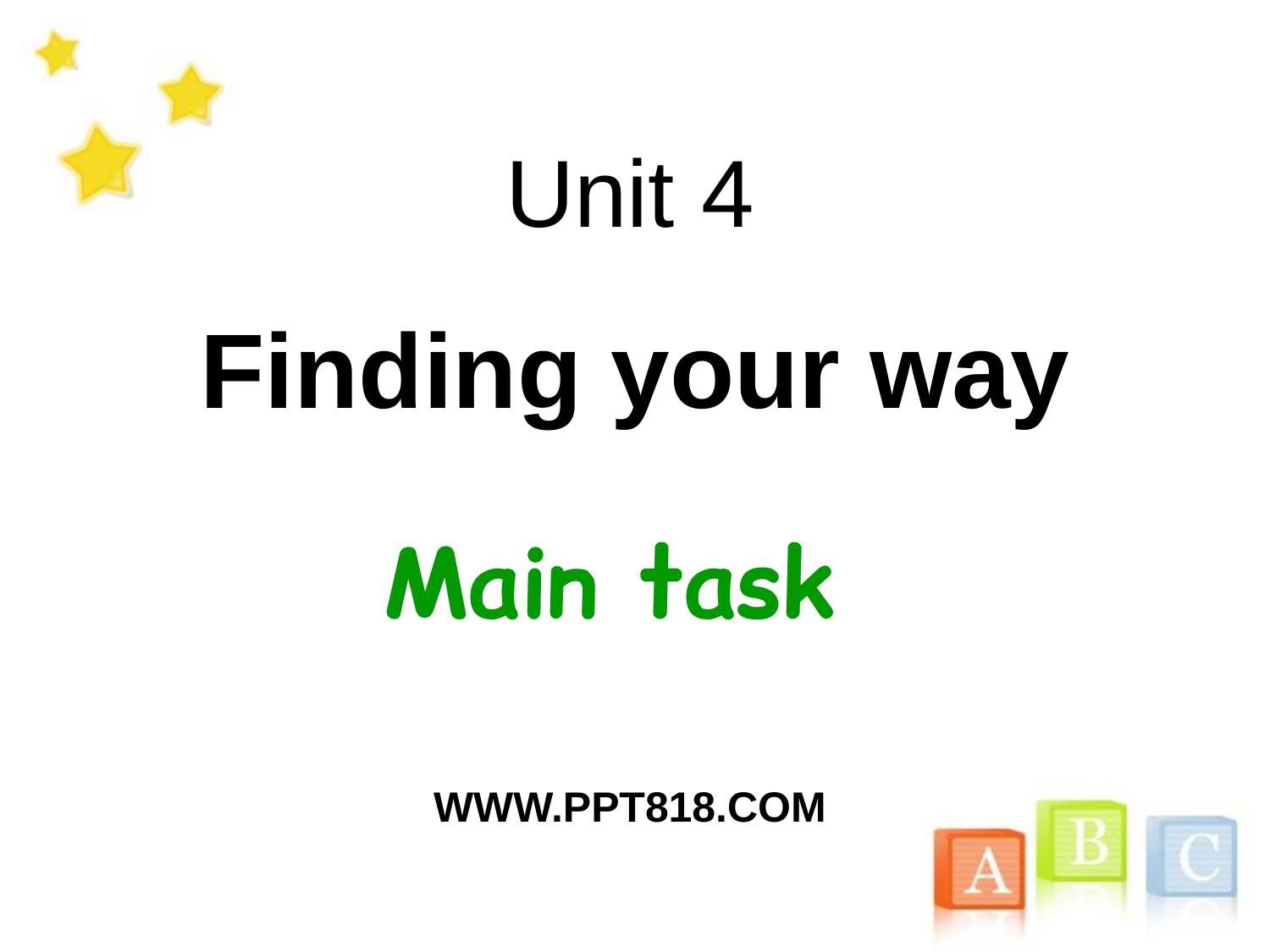

Unit 4
Finding your way
Main task
WWW.PPT818.COM